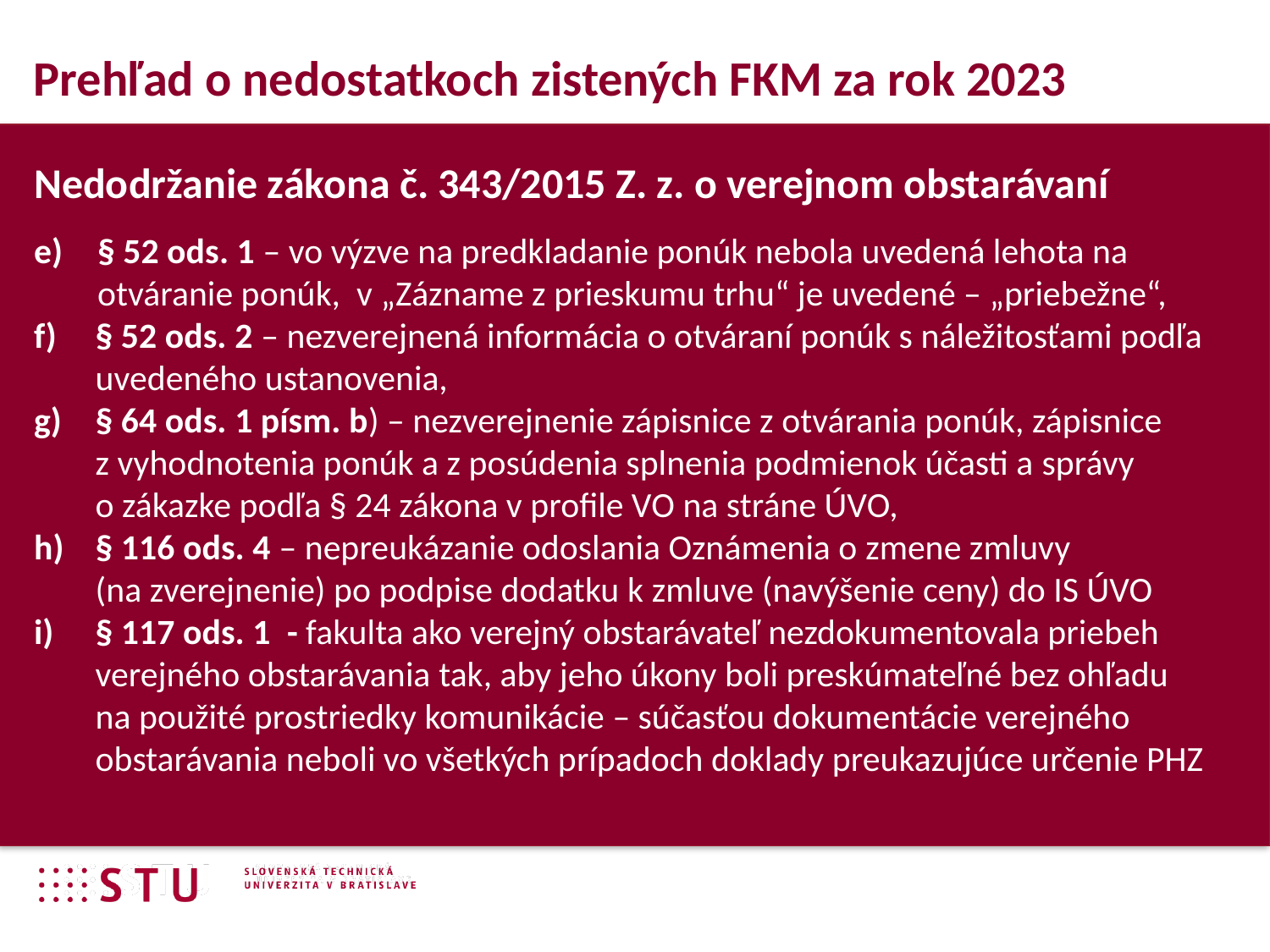

Prehľad o nedostatkoch zistených FKM za rok 2023

Nedodržanie zákona č. 343/2015 Z. z. o verejnom obstarávaní
e)   	§ 52 ods. 1 – vo výzve na predkladanie ponúk nebola uvedená lehota na otváranie ponúk,  v „Zázname z prieskumu trhu“ je uvedené – „priebežne“,
f)	§ 52 ods. 2 – nezverejnená informácia o otváraní ponúk s náležitosťami podľa uvedeného ustanovenia,
g) 	§ 64 ods. 1 písm. b) – nezverejnenie zápisnice z otvárania ponúk, zápisnice z vyhodnotenia ponúk a z posúdenia splnenia podmienok účasti a správy o zákazke podľa § 24 zákona v profile VO na stráne ÚVO,
h)	§ 116 ods. 4 – nepreukázanie odoslania Oznámenia o zmene zmluvy             (na zverejnenie) po podpise dodatku k zmluve (navýšenie ceny) do IS ÚVO
i)	§ 117 ods. 1  - fakulta ako verejný obstarávateľ nezdokumentovala priebeh verejného obstarávania tak, aby jeho úkony boli preskúmateľné bez ohľadu na použité prostriedky komunikácie – súčasťou dokumentácie verejného obstarávania neboli vo všetkých prípadoch doklady preukazujúce určenie PHZ